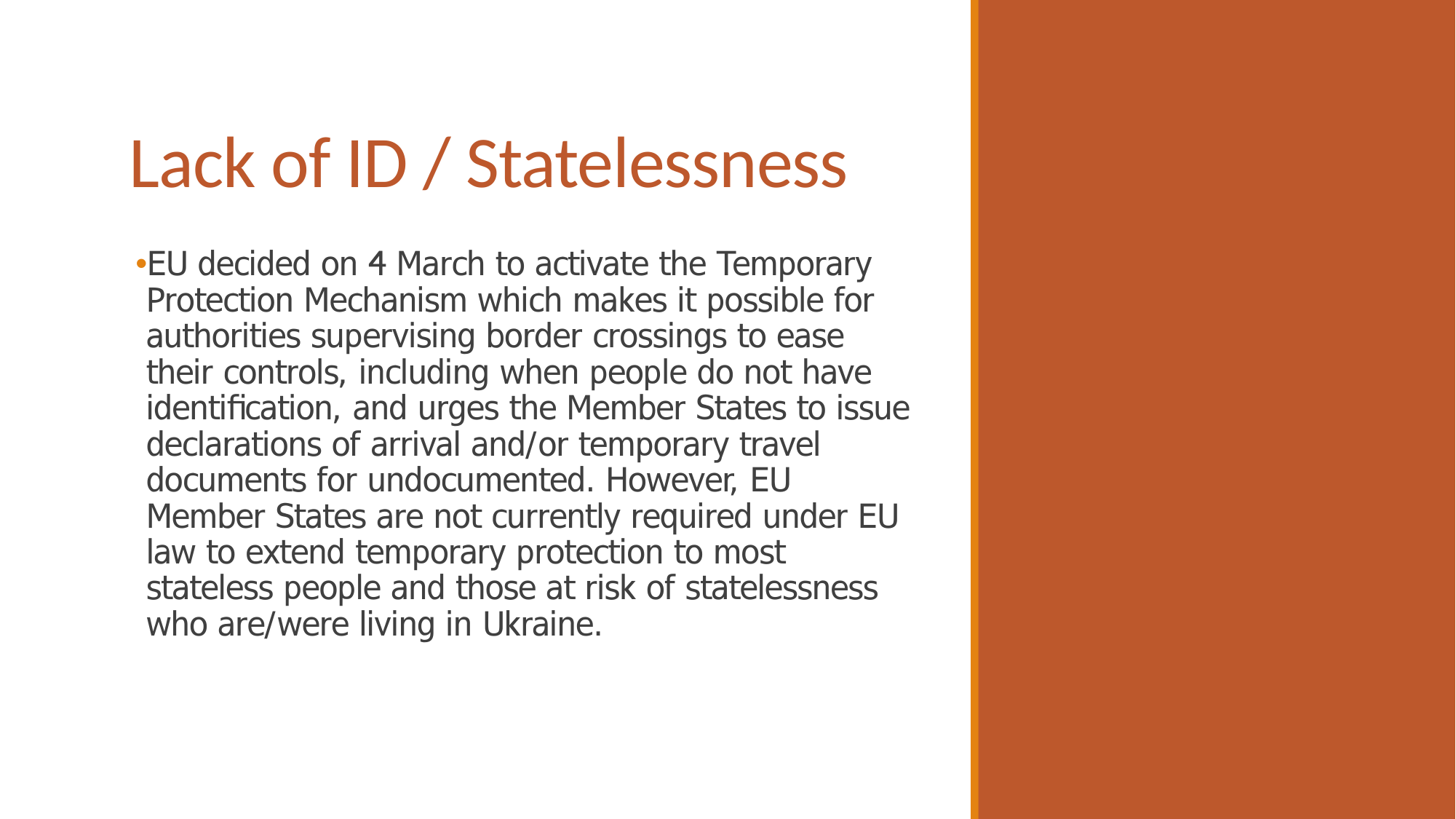

# Lack of ID / Statelessness
EU decided on 4 March to activate the Temporary Protection Mechanism which makes it possible for authorities supervising border crossings to ease their controls, including when people do not have identification, and urges the Member States to issue declarations of arrival and/or temporary travel documents for undocumented. However, EU Member States are not currently required under EU law to extend temporary protection to most stateless people and those at risk of statelessness who are/were living in Ukraine.